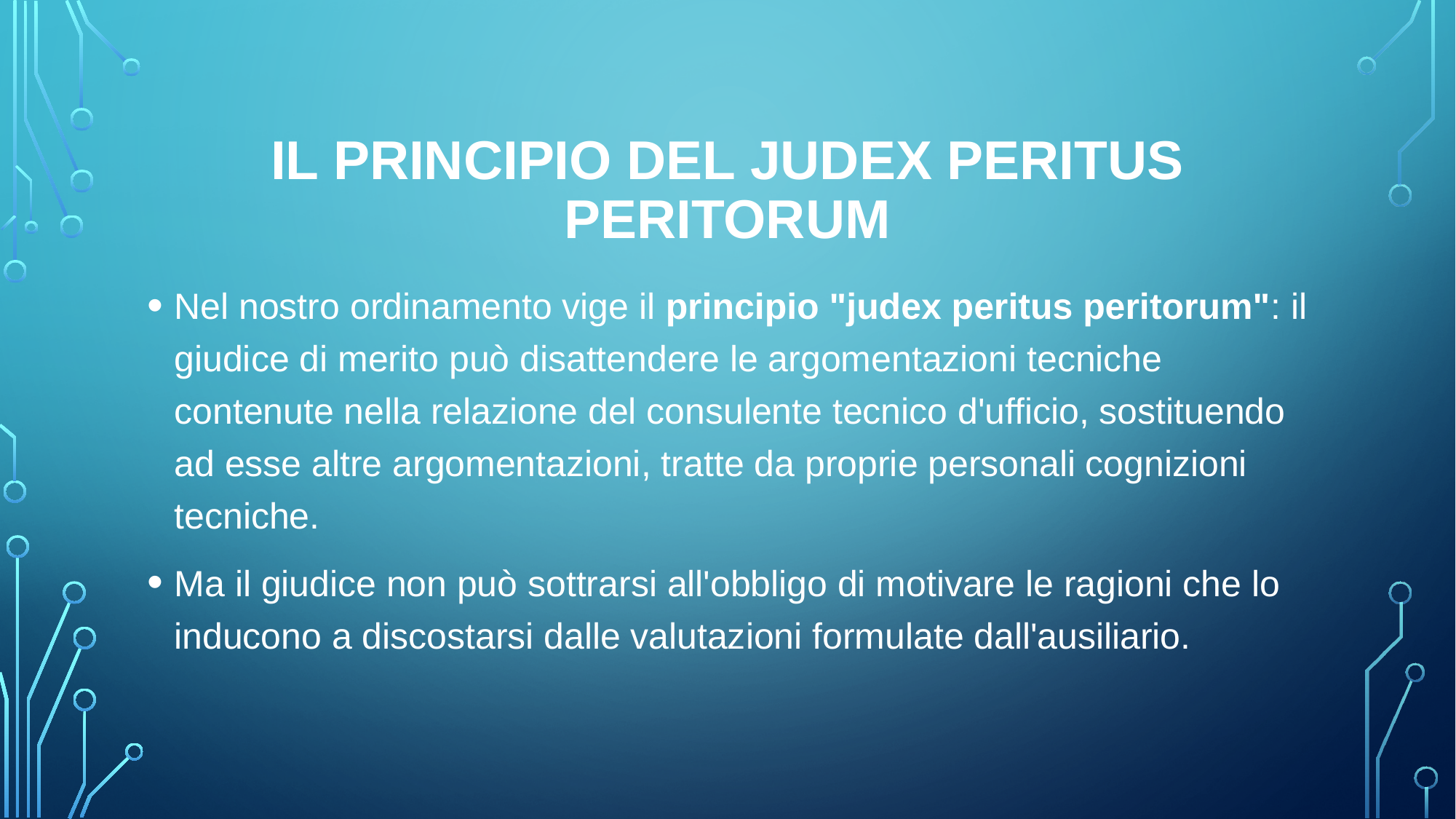

# Il principio del judex peritus peritorum
Nel nostro ordinamento vige il principio "judex peritus peritorum": il giudice di merito può disattendere le argomentazioni tecniche contenute nella relazione del consulente tecnico d'ufficio, sostituendo ad esse altre argomentazioni, tratte da proprie personali cognizioni tecniche.
Ma il giudice non può sottrarsi all'obbligo di motivare le ragioni che lo inducono a discostarsi dalle valutazioni formulate dall'ausiliario.